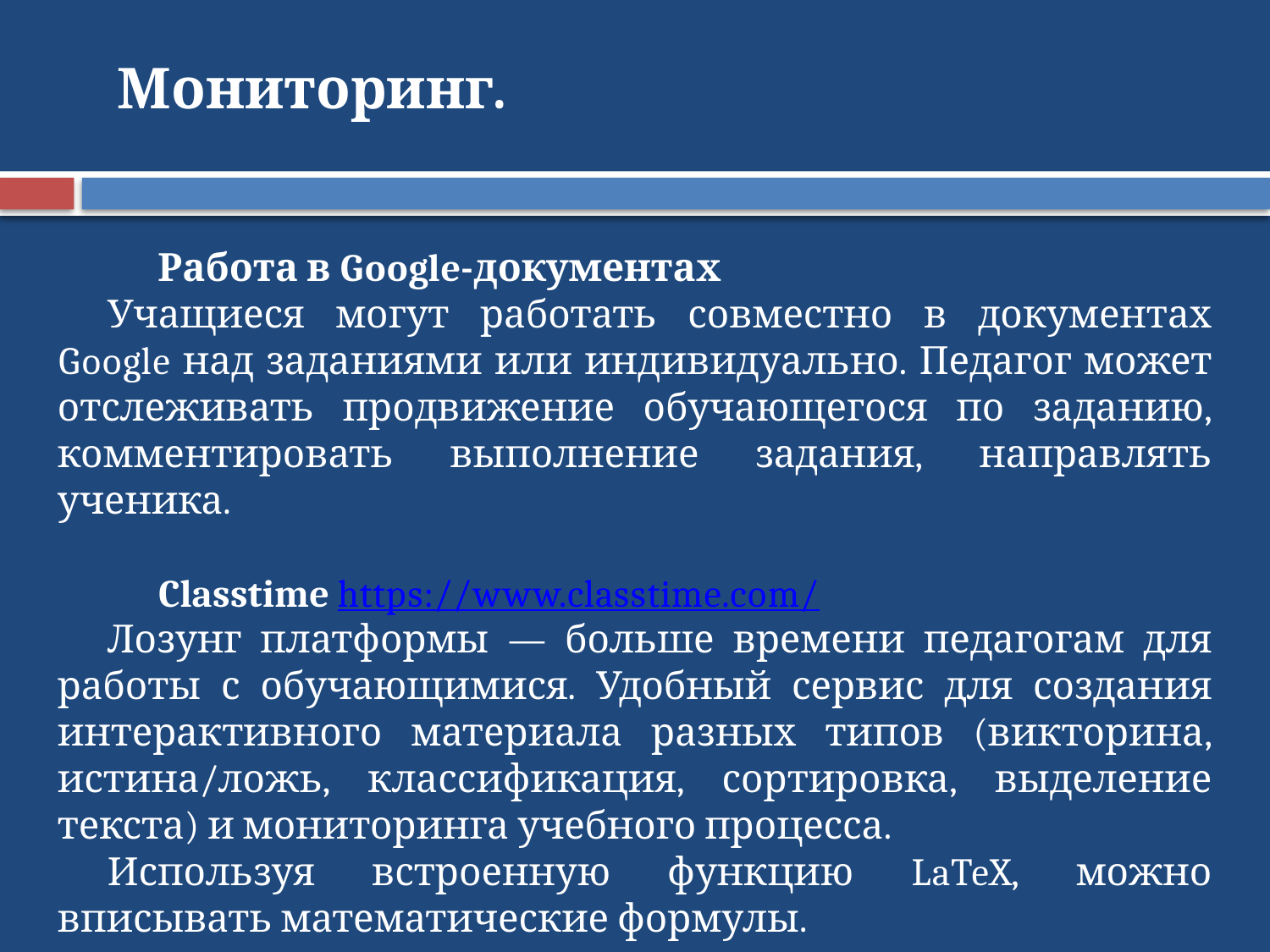

Мониторинг.

Работа в Google-документах
Учащиеся могут работать совместно в документах Google над заданиями или индивидуально. Педагог может отслеживать продвижение обучающегося по заданию, комментировать выполнение задания, направлять ученика.

Classtime https://www.classtime.com/
Лозунг платформы — больше времени педагогам для работы с обучающимися. Удобный сервис для создания интерактивного материала разных типов (викторина, истина/ложь, классификация, сортировка, выделение текста) и мониторинга учебного процесса.
Используя встроенную функцию LaTeX, можно вписывать математические формулы.